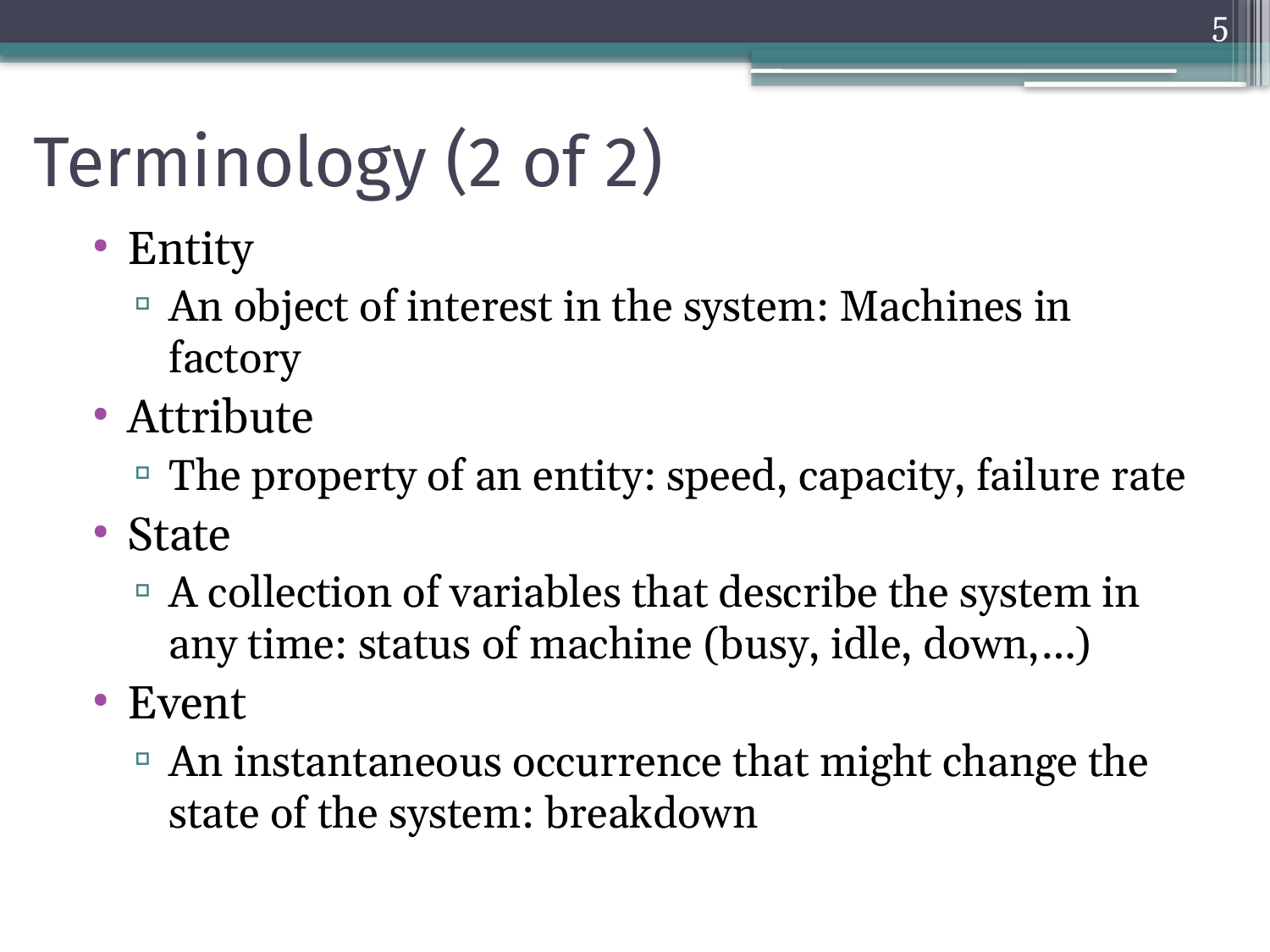

5
# Terminology (2 of 2)
Entity
An object of interest in the system: Machines in factory
Attribute
The property of an entity: speed, capacity, failure rate
State
A collection of variables that describe the system in any time: status of machine (busy, idle, down,…)
Event
An instantaneous occurrence that might change the state of the system: breakdown